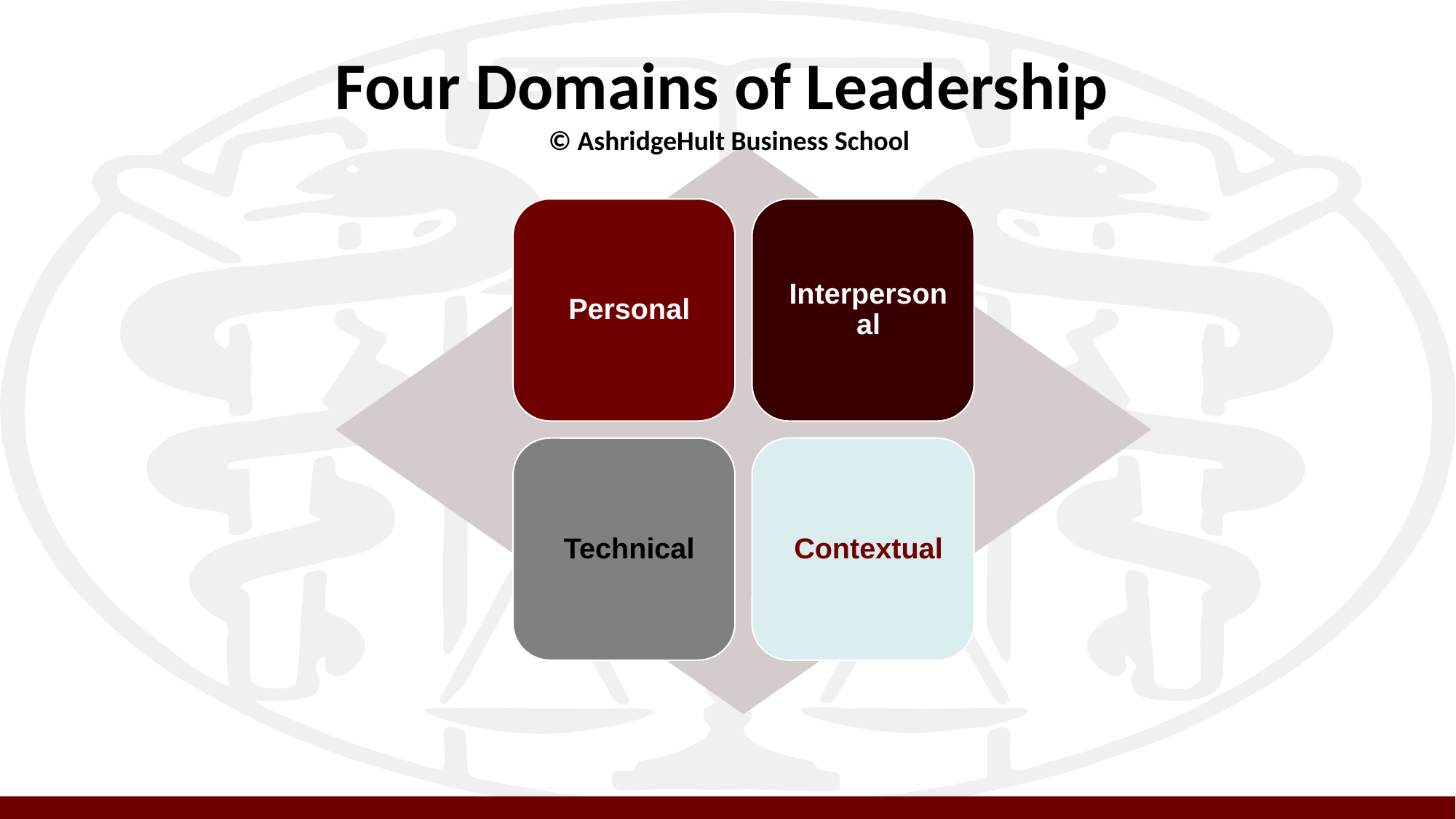

# Four Domains of Leadership © AshridgeHult Business School
Personal
Interpersonal
Technical
Contextual